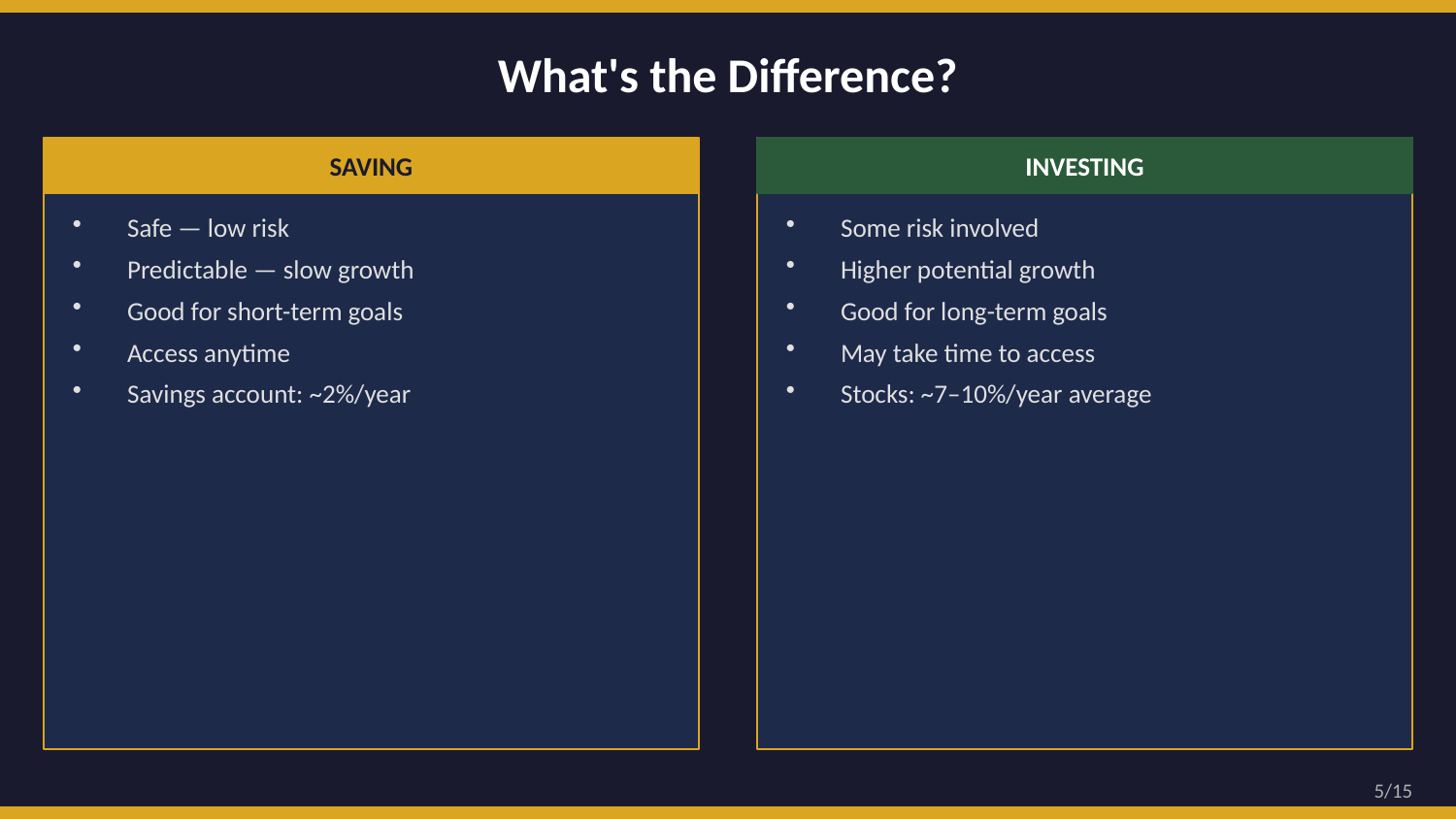

What's the Difference?

SAVING
INVESTING
Safe — low risk
Predictable — slow growth
Good for short-term goals
Access anytime
Savings account: ~2%/year
Some risk involved
Higher potential growth
Good for long-term goals
May take time to access
Stocks: ~7–10%/year average
5/15